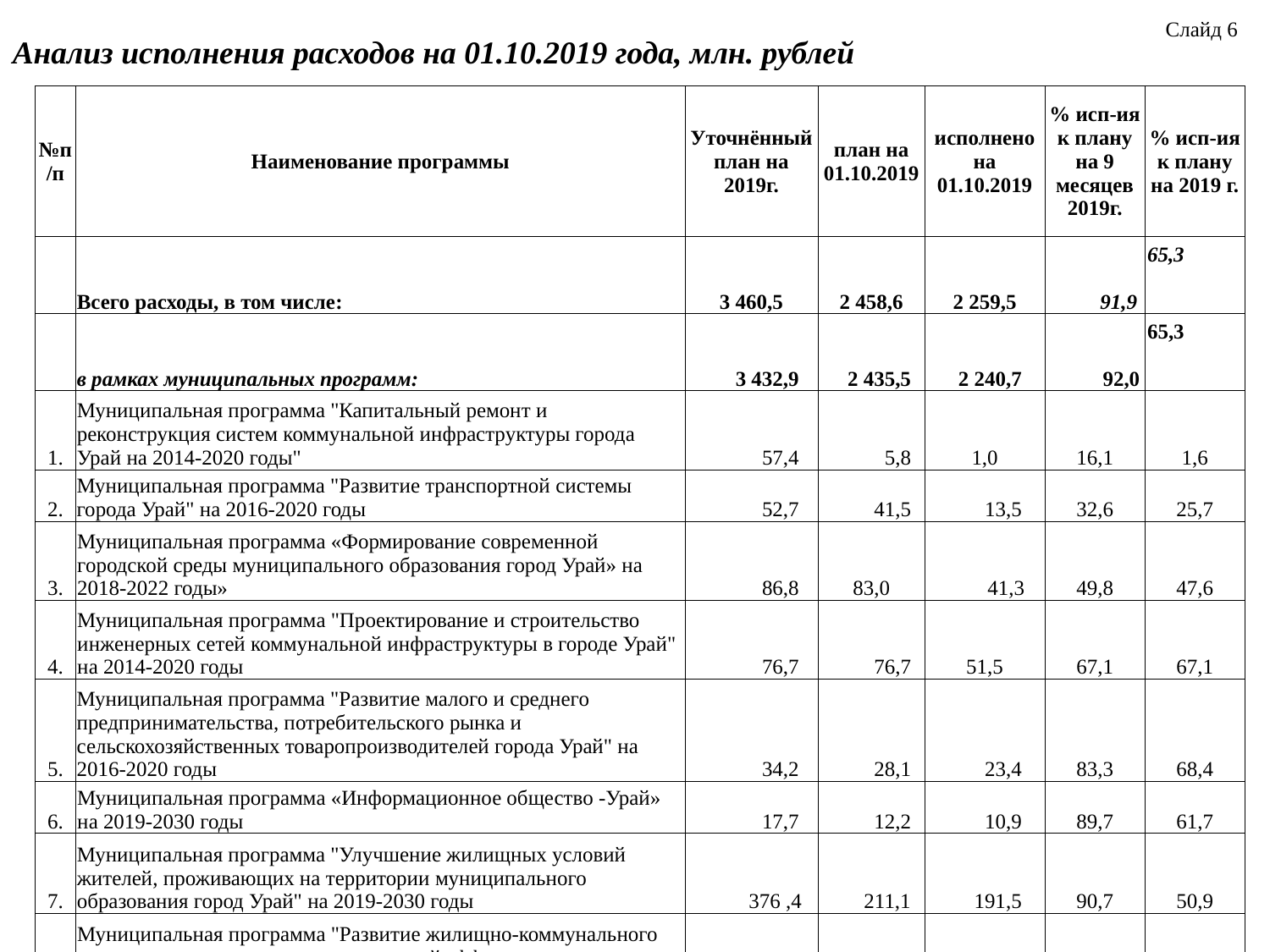

Слайд 6
Анализ исполнения расходов на 01.10.2019 года, млн. рублей
| №п/п | Наименование программы | Уточнённый план на 2019г. | план на 01.10.2019 | исполнено на 01.10.2019 | % исп-ия к плану на 9 месяцев 2019г. | % исп-ия к плану на 2019 г. |
| --- | --- | --- | --- | --- | --- | --- |
|  | Всего расходы, в том числе: | 3 460,5 | 2 458,6 | 2 259,5 | 91,9 | 65,3 |
|  | в рамках муниципальных программ: | 3 432,9 | 2 435,5 | 2 240,7 | 92,0 | 65,3 |
| 1. | Муниципальная программа "Капитальный ремонт и реконструкция систем коммунальной инфраструктуры города Урай на 2014-2020 годы" | 57,4 | 5,8 | 1,0 | 16,1 | 1,6 |
| 2. | Муниципальная программа "Развитие транспортной системы города Урай" на 2016-2020 годы | 52,7 | 41,5 | 13,5 | 32,6 | 25,7 |
| 3. | Муниципальная программа «Формирование современной городской среды муниципального образования город Урай» на 2018-2022 годы» | 86,8 | 83,0 | 41,3 | 49,8 | 47,6 |
| 4. | Муниципальная программа "Проектирование и строительство инженерных сетей коммунальной инфраструктуры в городе Урай" на 2014-2020 годы | 76,7 | 76,7 | 51,5 | 67,1 | 67,1 |
| 5. | Муниципальная программа "Развитие малого и среднего предпринимательства, потребительского рынка и сельскохозяйственных товаропроизводителей города Урай" на 2016-2020 годы | 34,2 | 28,1 | 23,4 | 83,3 | 68,4 |
| 6. | Муниципальная программа «Информационное общество -Урай» на 2019-2030 годы | 17,7 | 12,2 | 10,9 | 89,7 | 61,7 |
| 7. | Муниципальная программа "Улучшение жилищных условий жителей, проживающих на территории муниципального образования город Урай" на 2019-2030 годы | 376 ,4 | 211,1 | 191,5 | 90,7 | 50,9 |
| 8. | Муниципальная программа "Развитие жилищно-коммунального комплекса и повышение энергетической эффективности в городе Урай на 2019-2030 годы" | 226,8 | 166,2 | 152,0 | 91,4 | 67,0 |